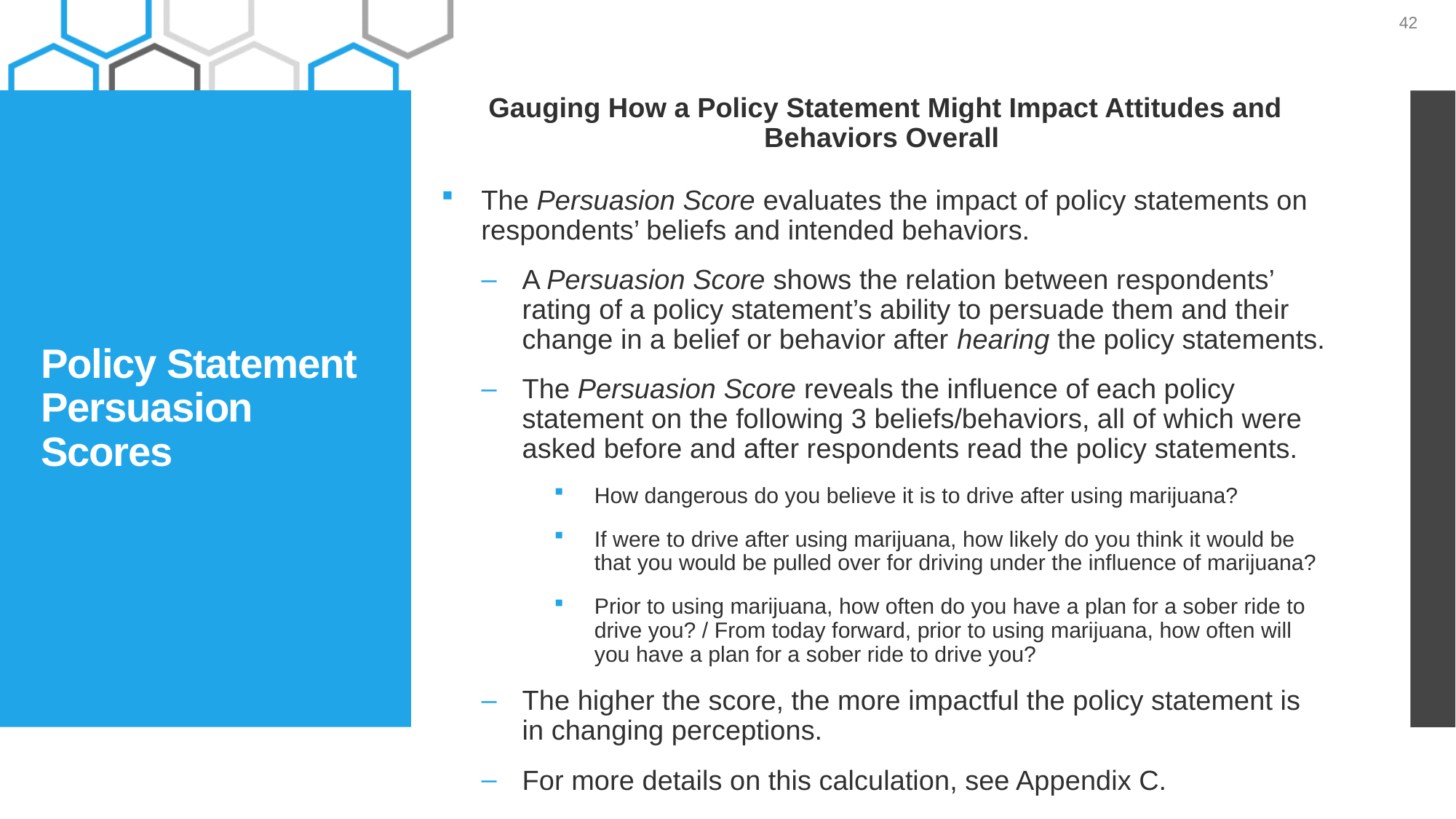

42
Gauging How a Policy Statement Might Impact Attitudes and Behaviors Overall
The Persuasion Score evaluates the impact of policy statements on respondents’ beliefs and intended behaviors.
A Persuasion Score shows the relation between respondents’ rating of a policy statement’s ability to persuade them and their change in a belief or behavior after hearing the policy statements.
The Persuasion Score reveals the influence of each policy statement on the following 3 beliefs/behaviors, all of which were asked before and after respondents read the policy statements.
How dangerous do you believe it is to drive after using marijuana?
If were to drive after using marijuana, how likely do you think it would be that you would be pulled over for driving under the influence of marijuana?
Prior to using marijuana, how often do you have a plan for a sober ride to drive you? / From today forward, prior to using marijuana, how often will you have a plan for a sober ride to drive you?
The higher the score, the more impactful the policy statement is in changing perceptions.
For more details on this calculation, see Appendix C.

# Policy Statement Persuasion Scores